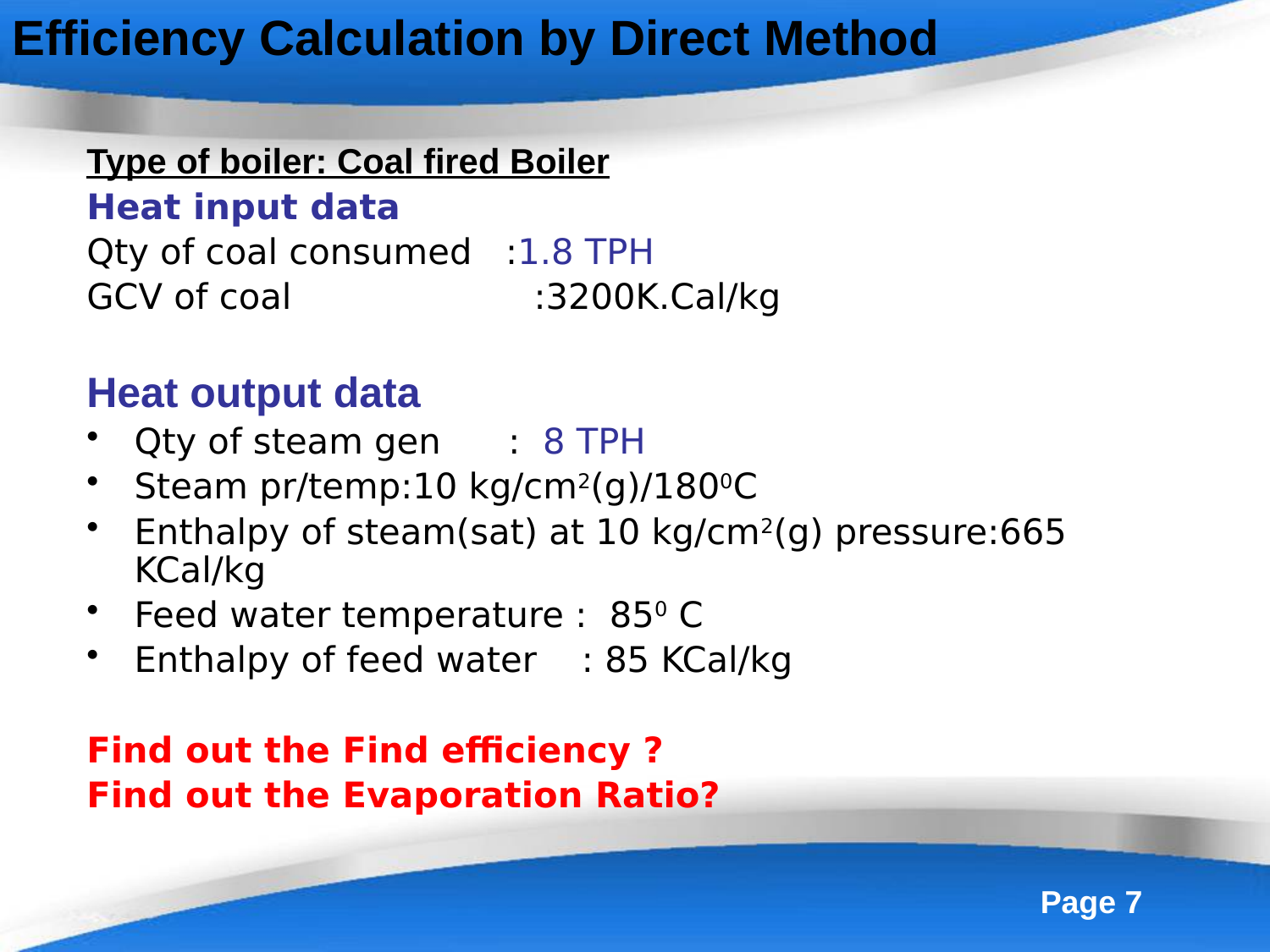

Efficiency Calculation by Direct Method
Type of boiler: Coal fired Boiler
Heat input data
Qty of coal consumed   :1.8 TPH
GCV of coal	             :3200K.Cal/kg

Heat output data
Qty of steam gen      :  8 TPH
Steam pr/temp:10 kg/cm2(g)/1800C
Enthalpy of steam(sat) at 10 kg/cm2(g) pressure:665 KCal/kg
Feed water temperature :  850 C
Enthalpy of feed water    : 85 KCal/kg

Find out the Find efficiency ?
Find out the Evaporation Ratio?